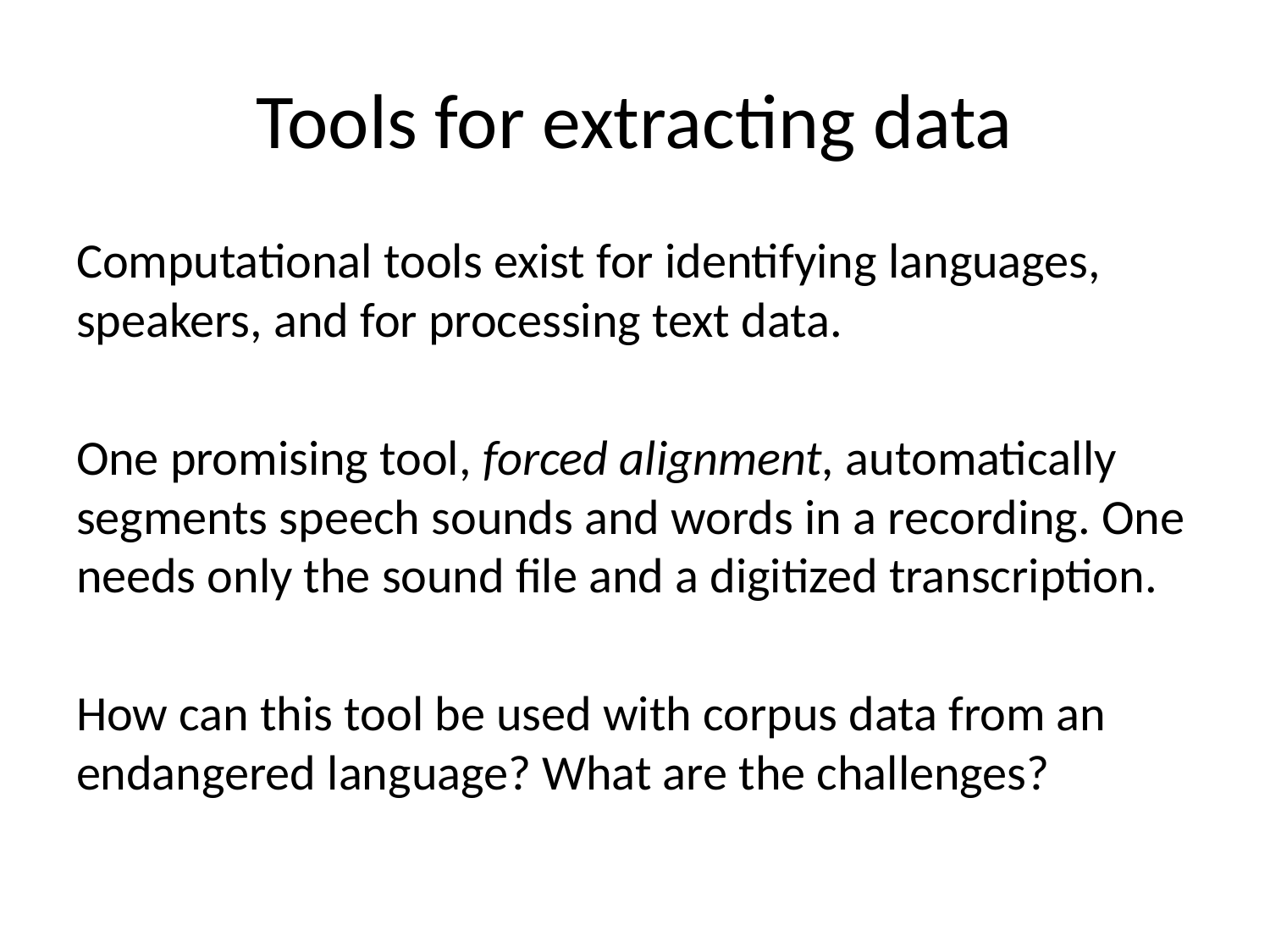

# Tools for extracting data
Computational tools exist for identifying languages, speakers, and for processing text data.

One promising tool, forced alignment, automatically segments speech sounds and words in a recording. One needs only the sound file and a digitized transcription.

How can this tool be used with corpus data from an endangered language? What are the challenges?